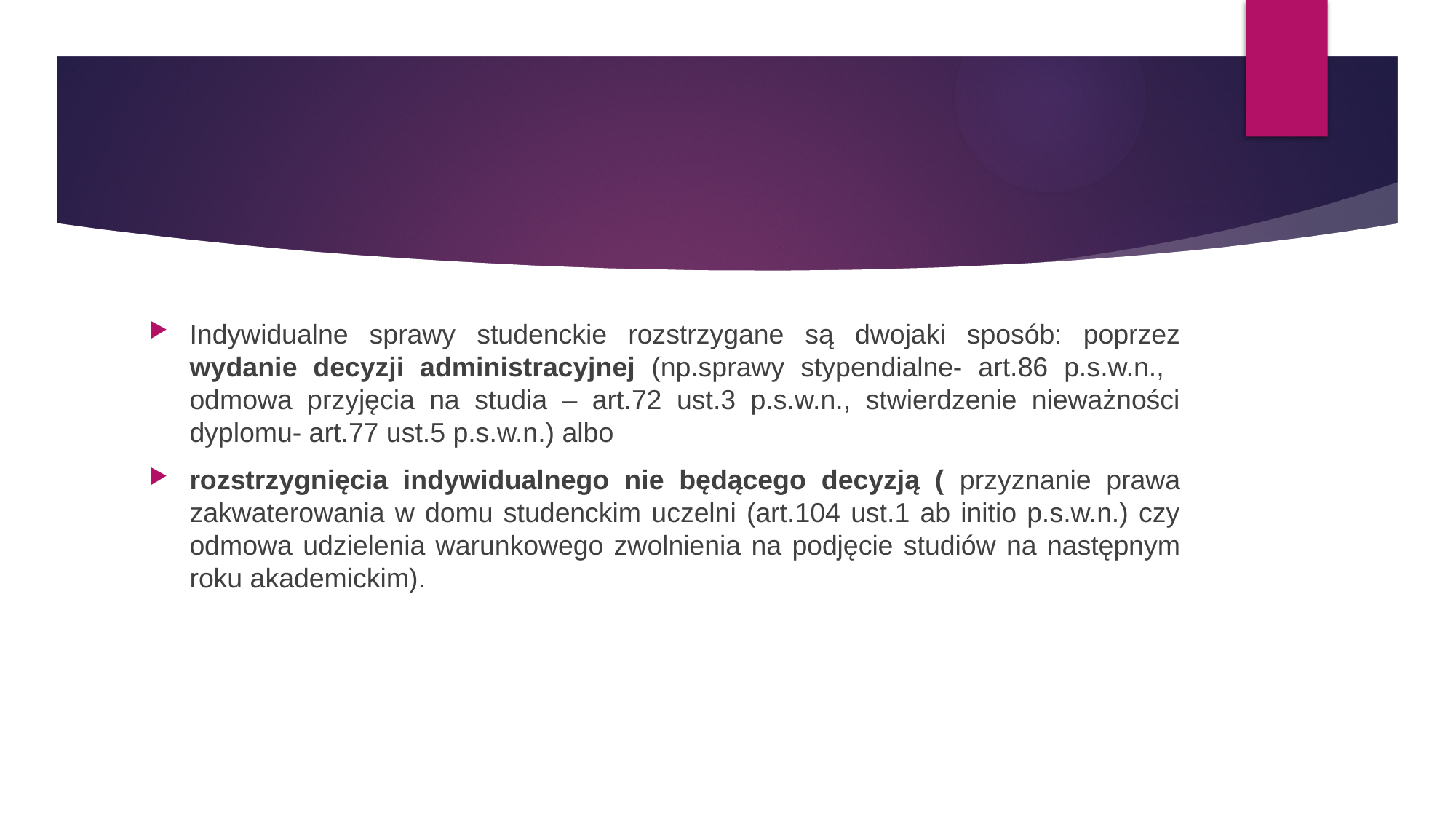

#
Indywidualne sprawy studenckie rozstrzygane są dwojaki sposób: poprzez wydanie decyzji administracyjnej (np.sprawy stypendialne- art.86 p.s.w.n.,  odmowa przyjęcia na studia – art.72 ust.3 p.s.w.n., stwierdzenie nieważności dyplomu- art.77 ust.5 p.s.w.n.) albo
rozstrzygnięcia indywidualnego nie będącego decyzją ( przyznanie prawa zakwaterowania w domu studenckim uczelni (art.104 ust.1 ab initio p.s.w.n.) czy odmowa udzielenia warunkowego zwolnienia na podjęcie studiów na następnym roku akademickim).